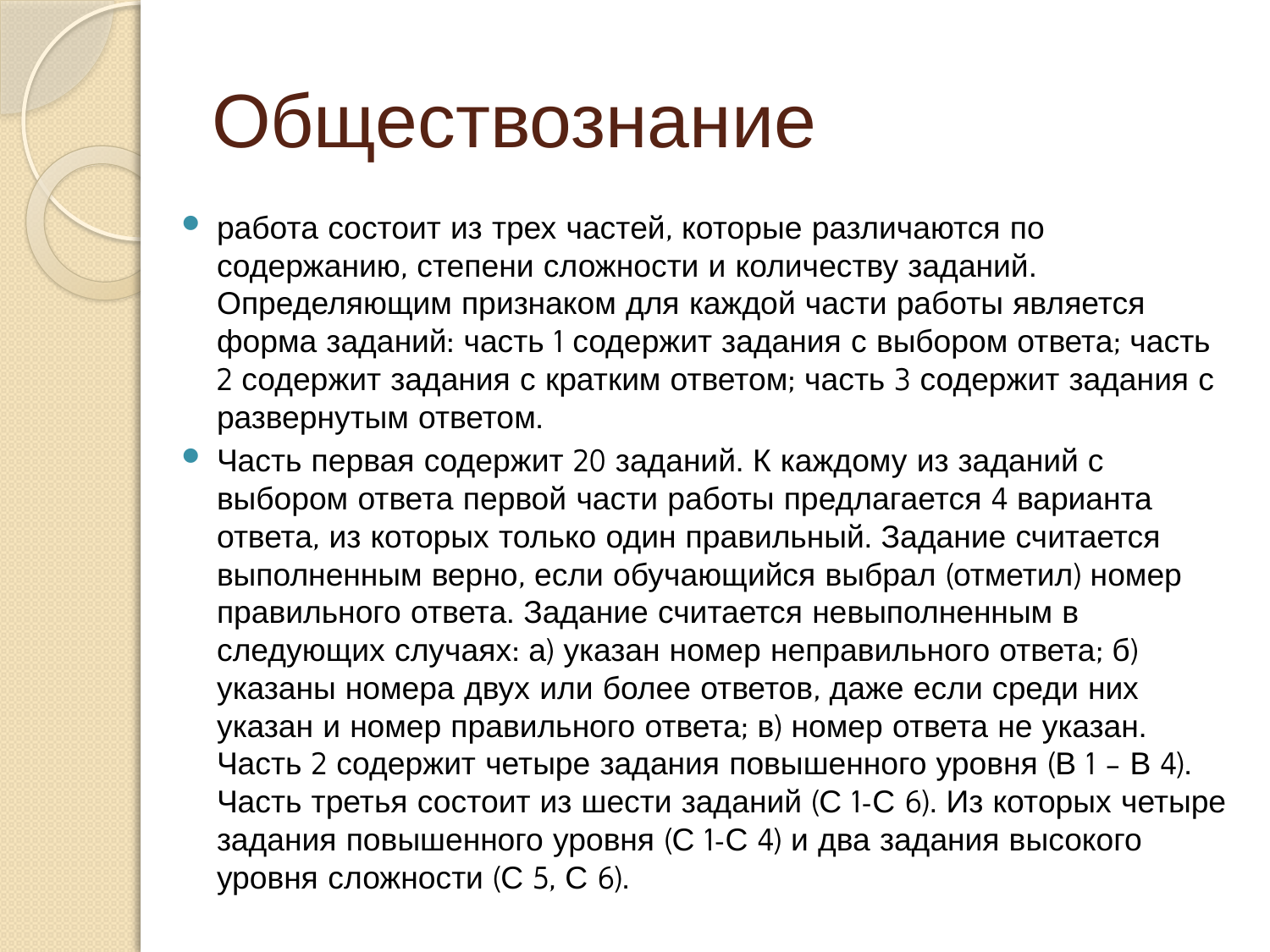

# Обществознание
работа состоит из трех частей, которые различаются по содержанию, степени сложности и количеству заданий. Определяющим признаком для каждой части работы является форма заданий: часть 1 содержит задания с выбором ответа; часть 2 содержит задания с кратким ответом; часть 3 содержит задания с развернутым ответом.
Часть первая содержит 20 заданий. К каждому из заданий с выбором ответа первой части работы предлагается 4 варианта ответа, из которых только один правильный. Задание считается выполненным верно, если обучающийся выбрал (отметил) номер правильного ответа. Задание считается невыполненным в следующих случаях: а) указан номер неправильного ответа; б) указаны номера двух или более ответов, даже если среди них указан и номер правильного ответа; в) номер ответа не указан. Часть 2 содержит четыре задания повышенного уровня (В 1 – В 4). Часть третья состоит из шести заданий (С 1-С 6). Из которых четыре задания повышенного уровня (С 1-С 4) и два задания высокого уровня сложности (С 5, С 6).